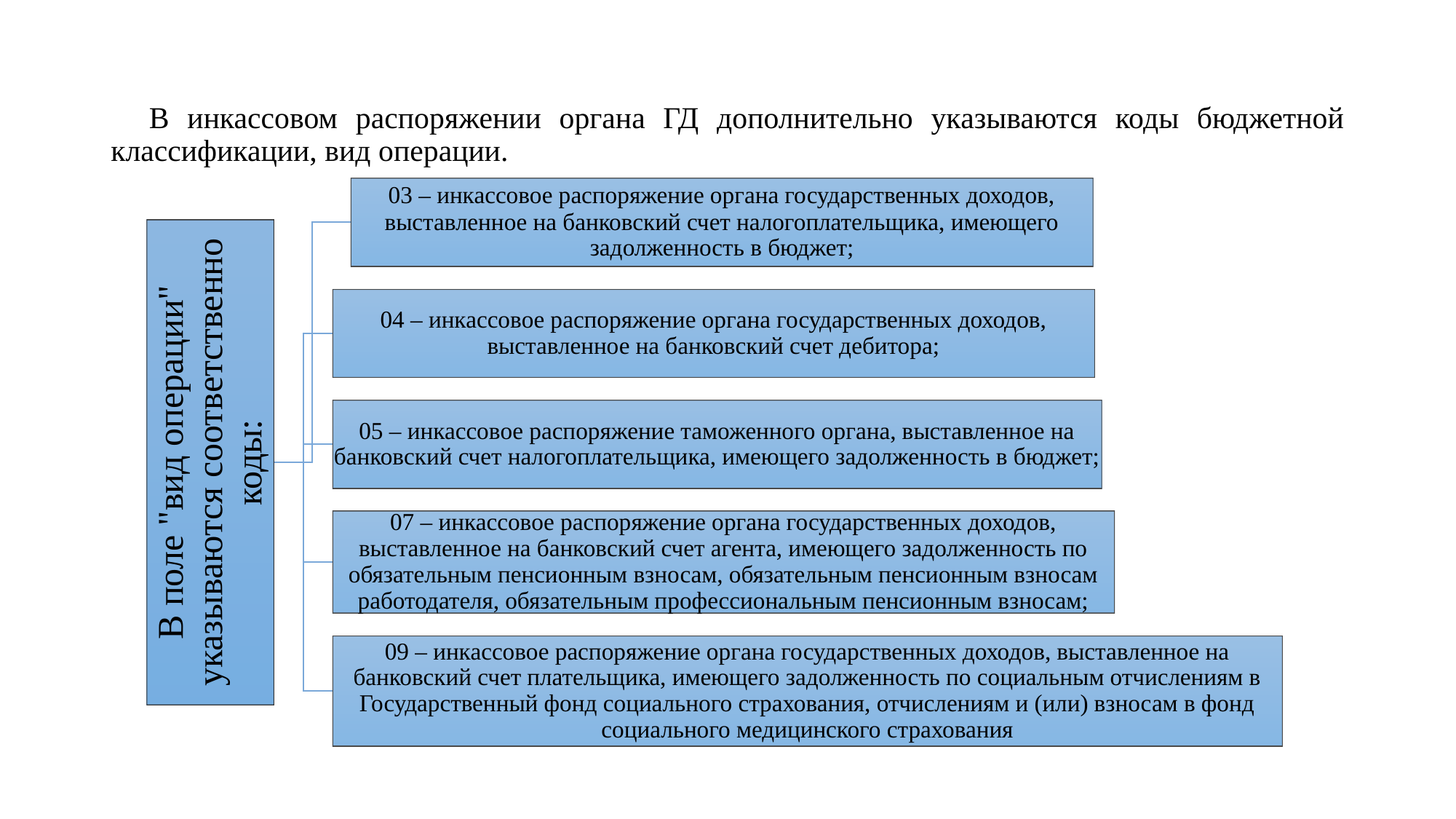

В инкассовом распоряжении органа ГД дополнительно указываются коды бюджетной классификации, вид операции.

В поле "вид операции" указываются соответственно коды:
03 – инкассовое распоряжение органа государственных доходов, выставленное на банковский счет налогоплательщика, имеющего задолженность в бюджет;
04 – инкассовое распоряжение органа государственных доходов, выставленное на банковский счет дебитора;
05 – инкассовое распоряжение таможенного органа, выставленное на банковский счет налогоплательщика, имеющего задолженность в бюджет;
07 – инкассовое распоряжение органа государственных доходов, выставленное на банковский счет агента, имеющего задолженность по обязательным пенсионным взносам, обязательным пенсионным взносам работодателя, обязательным профессиональным пенсионным взносам;
09 – инкассовое распоряжение органа государственных доходов, выставленное на банковский счет плательщика, имеющего задолженность по социальным отчислениям в Государственный фонд социального страхования, отчислениям и (или) взносам в фонд социального медицинского страхования